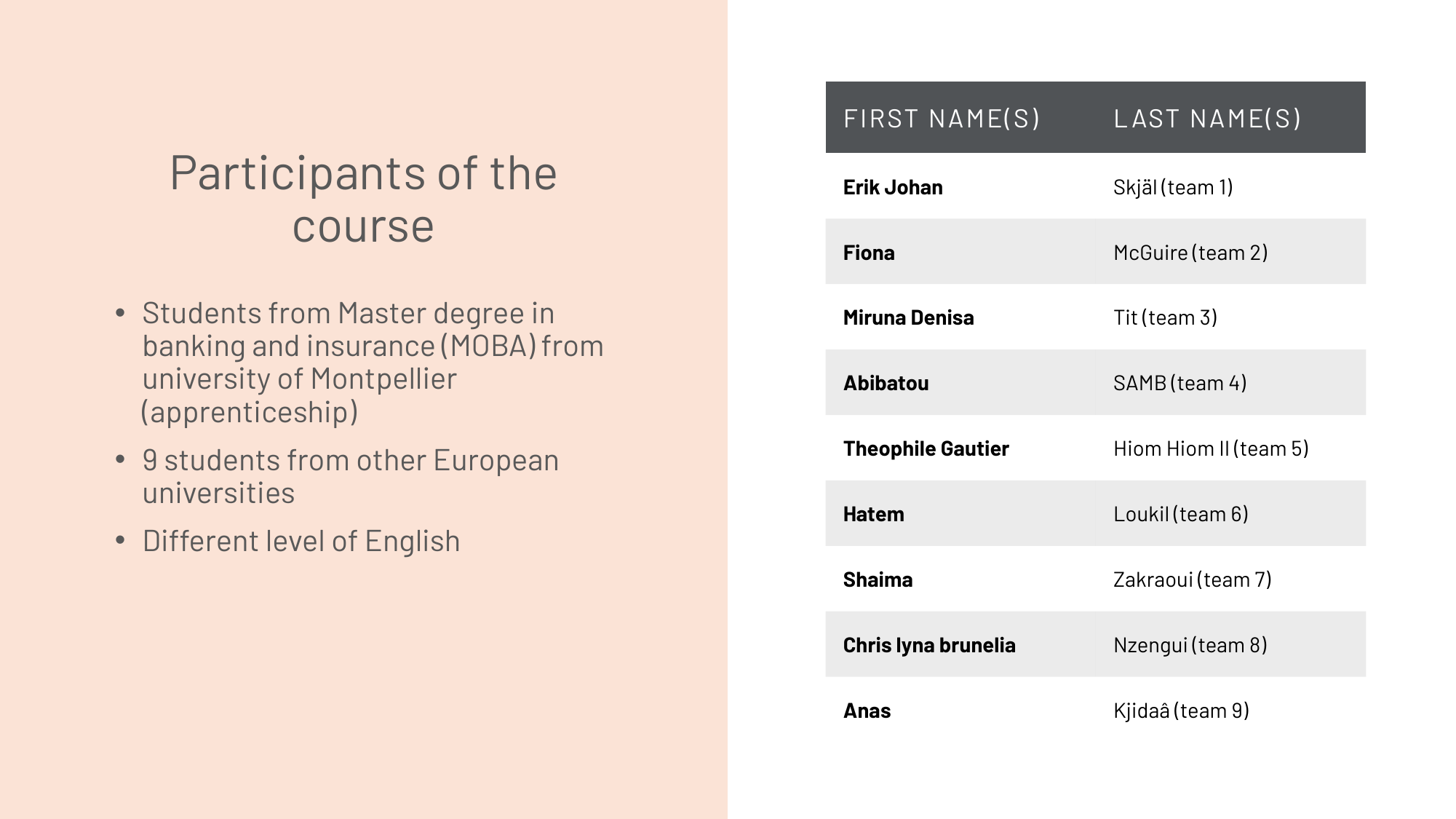

| First name(s) | Last name(s) |
| --- | --- |
| Erik Johan | Skjäl (team 1) |
| Fiona | McGuire (team 2) |
| Miruna Denisa | Tit (team 3) |
| Abibatou | SAMB (team 4) |
| Theophile Gautier | Hiom Hiom II (team 5) |
| Hatem | Loukil (team 6) |
| Shaima | Zakraoui (team 7) |
| Chris lyna brunelia | Nzengui (team 8) |
| Anas | Kjidaâ (team 9) |
# Participants of the course
Students from Master degree in banking and insurance (MOBA) from university of Montpellier (apprenticeship)
9 students from other European universities
Different level of English

NZB -Christine MARSAL- April 2026
3